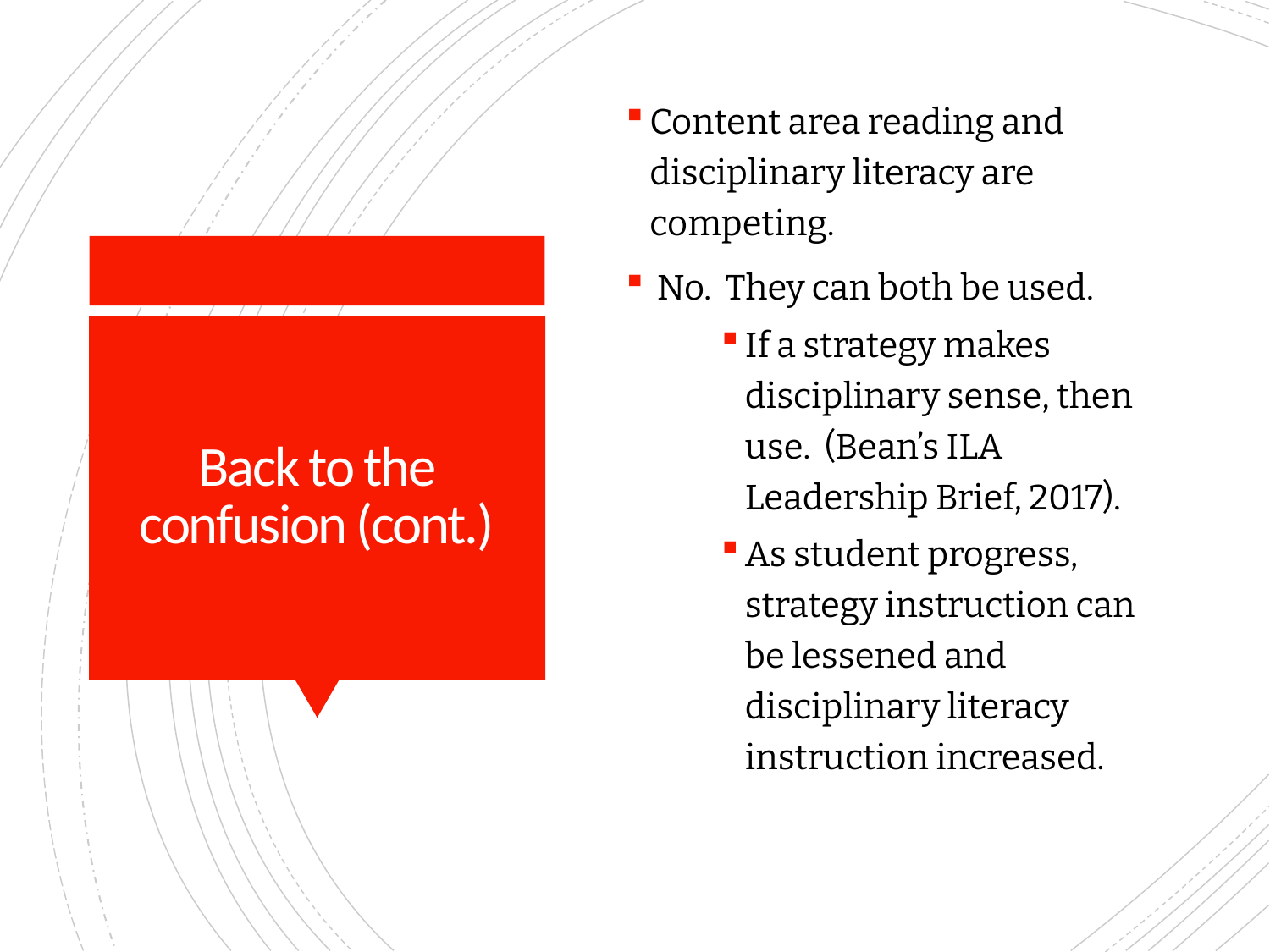

Content area reading and disciplinary literacy are competing.
 No.  They can both be used.
If a strategy makes disciplinary sense, then use.  (Bean’s ILA Leadership Brief, 2017).
As student progress, strategy instruction can be lessened and disciplinary literacy instruction increased.

# Back to the confusion (cont.)